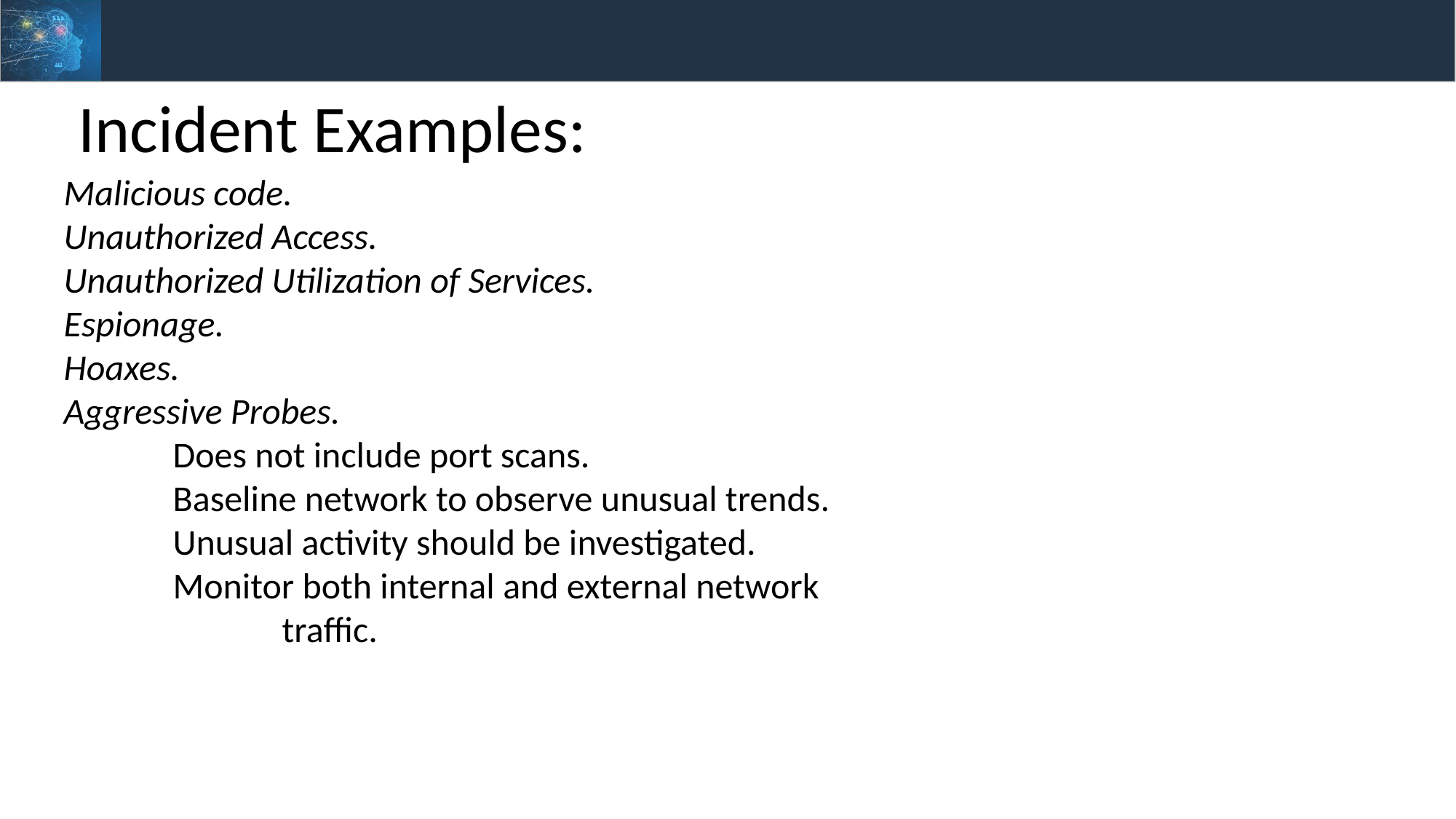

Incident Examples:
Malicious code.
Unauthorized Access.
Unauthorized Utilization of Services.
Espionage.
Hoaxes.
Aggressive Probes.
	Does not include port scans.
	Baseline network to observe unusual trends.
	Unusual activity should be investigated.
	Monitor both internal and external network
		traffic.